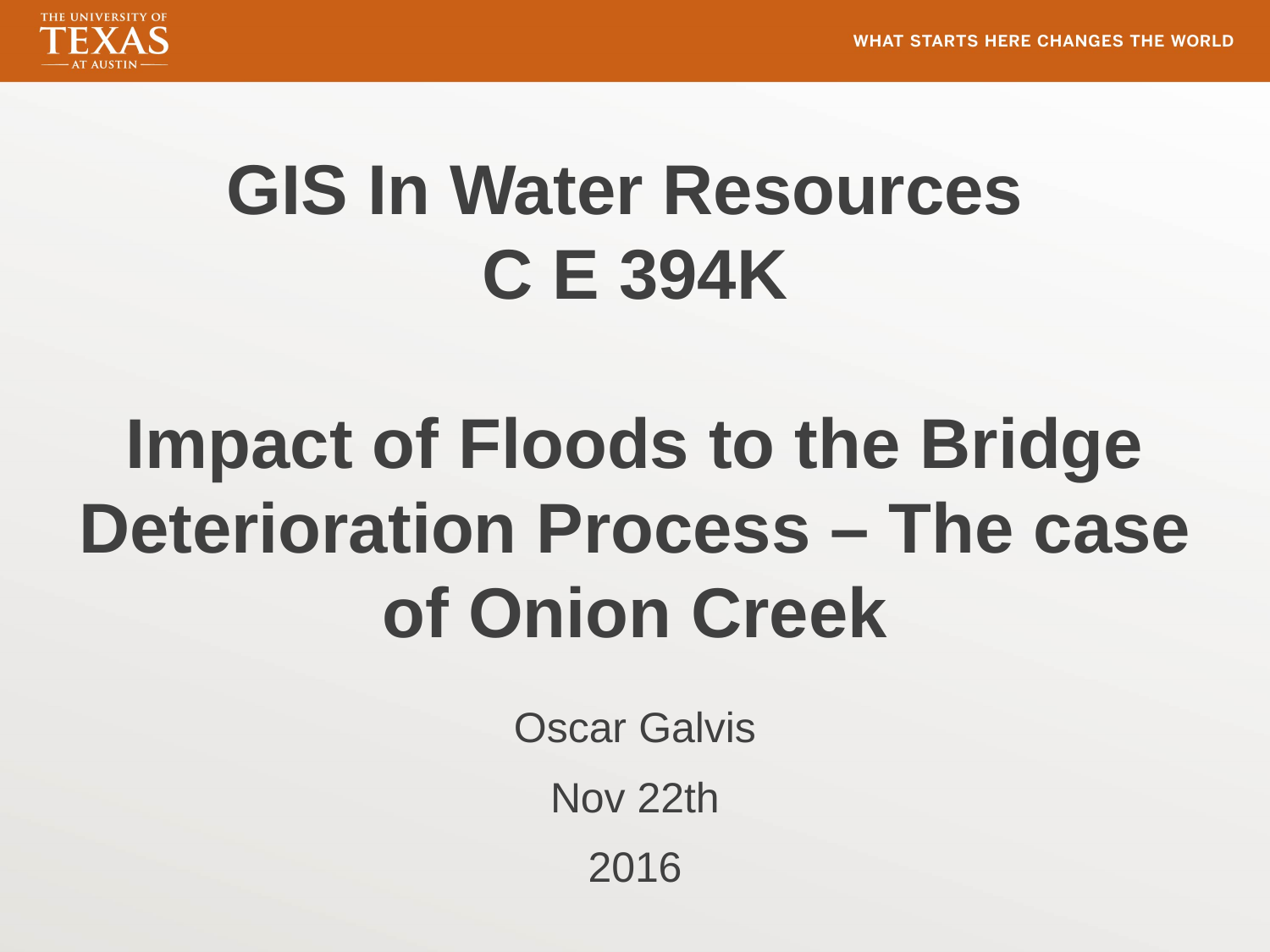

# GIS In Water Resources C E 394K Impact of Floods to the Bridge Deterioration Process – The case of Onion Creek

Oscar Galvis
Nov 22th
2016